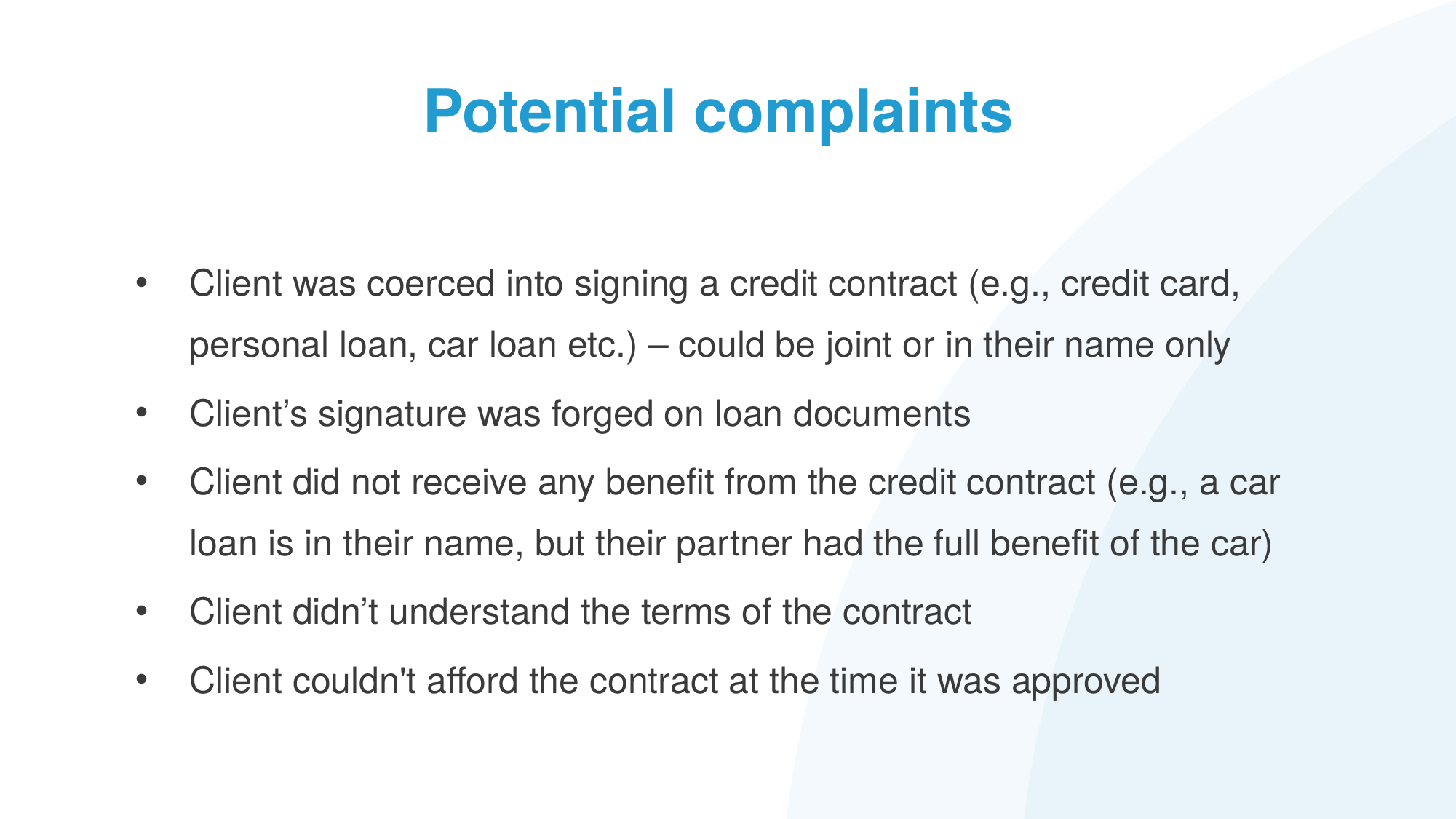

# Potential complaints
Client was coerced into signing a credit contract (e.g., credit card, personal loan, car loan etc.) – could be joint or in their name only
Client’s signature was forged on loan documents
Client did not receive any benefit from the credit contract (e.g., a car loan is in their name, but their partner had the full benefit of the car)
Client didn’t understand the terms of the contract
Client couldn't afford the contract at the time it was approved